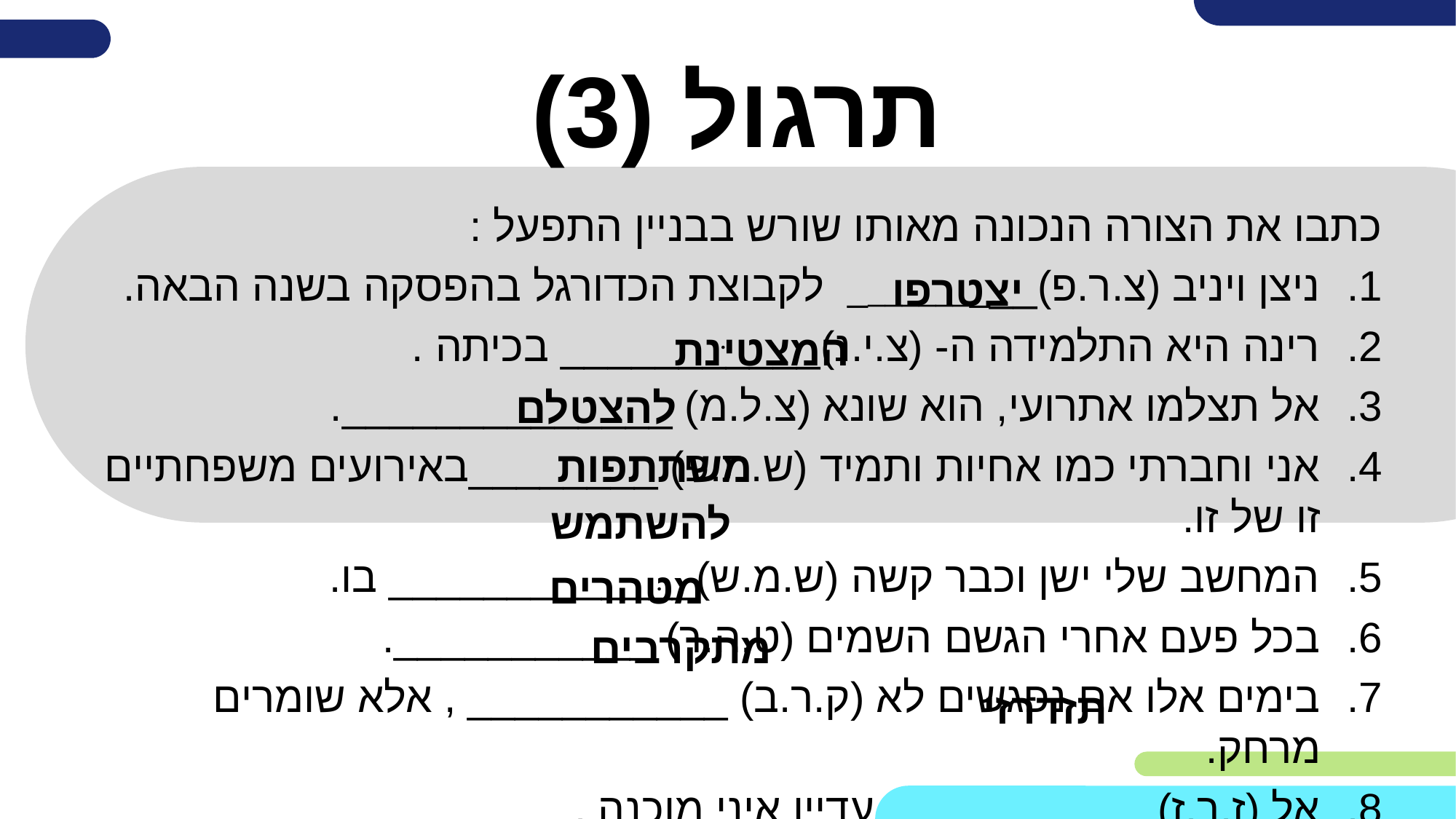

# תרגול (3)
כתבו את הצורה הנכונה מאותו שורש בבניין התפעל :
ניצן ויניב (צ.ר.פ)__________  לקבוצת הכדורגל בהפסקה בשנה הבאה.
רינה היא התלמידה ה- (צ.י.נ)___________ בכיתה .
אל תצלמו אתרועי, הוא שונא (צ.ל.מ) ______________.
אני וחברתי כמו אחיות ותמיד (ש.ת.פ) ________באירועים משפחתיים זו של זו.
המחשב שלי ישן וכבר קשה (ש.מ.ש)_____________ בו.
בכל פעם אחרי הגשם השמים (ט.ה.ר) ___________.
בימים אלו אם נפגשים לא (ק.ר.ב) ___________ , אלא שומרים מרחק.
אל (ז.ר.ז) ___________ עדיין איני מוכנה .
יצטרפו
המצטיּנת
להצטלם
משתתפות
להשתמש
מטּהרים
מתקרבים
תזדרזי